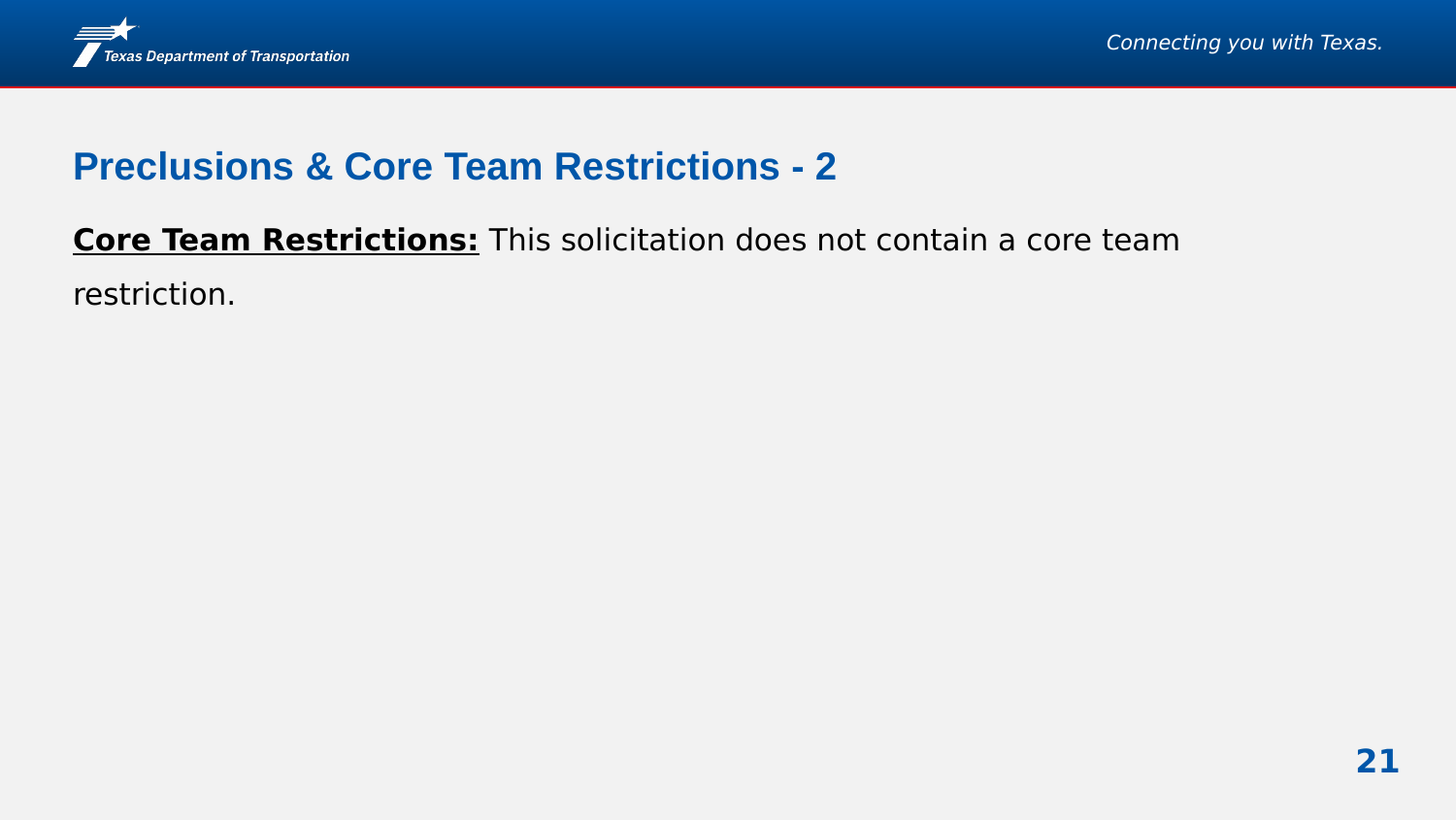

# Preclusions & Core Team Restrictions - 2
Core Team Restrictions: This solicitation does not contain a core team restriction.